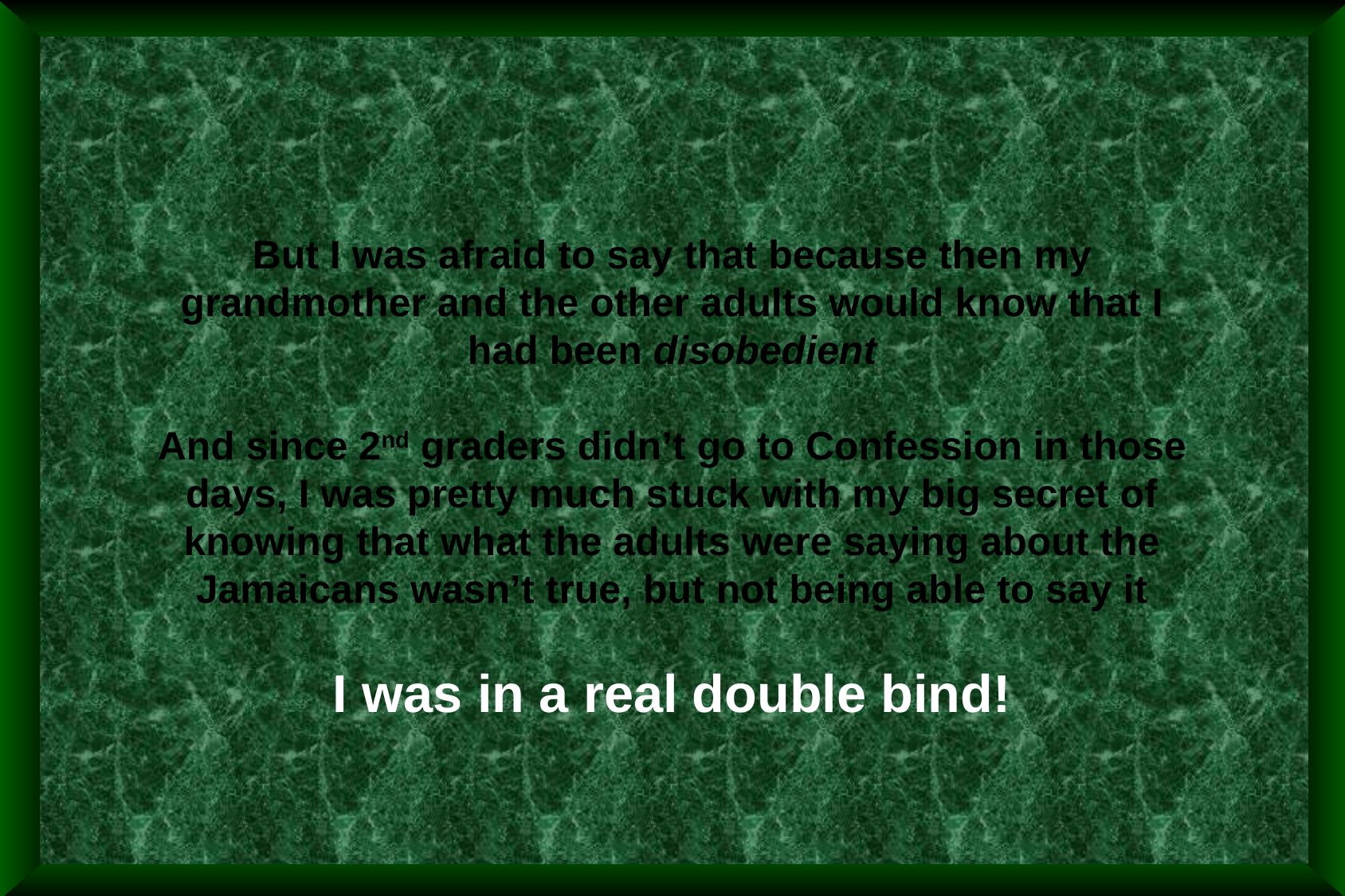

But I was afraid to say that because then my grandmother and the other adults would know that I had been disobedient

And since 2nd graders didn’t go to Confession in those days, I was pretty much stuck with my big secret of knowing that what the adults were saying about the Jamaicans wasn’t true, but not being able to say it

I was in a real double bind!